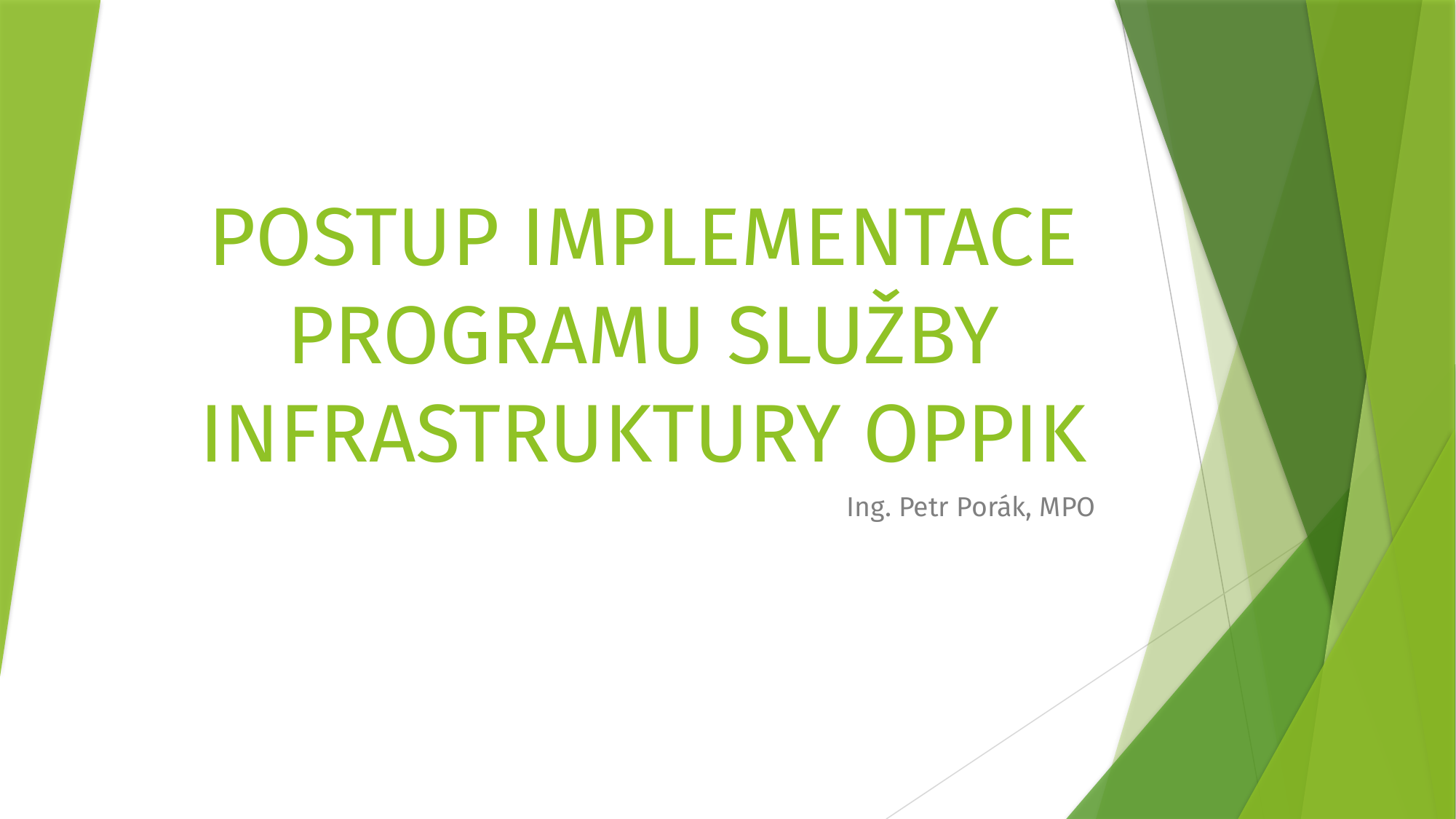

# POSTUP IMPLEMENTACE PROGRAMU SLUŽBY INFRASTRUKTURY OPPIK
Ing. Petr Porák, MPO